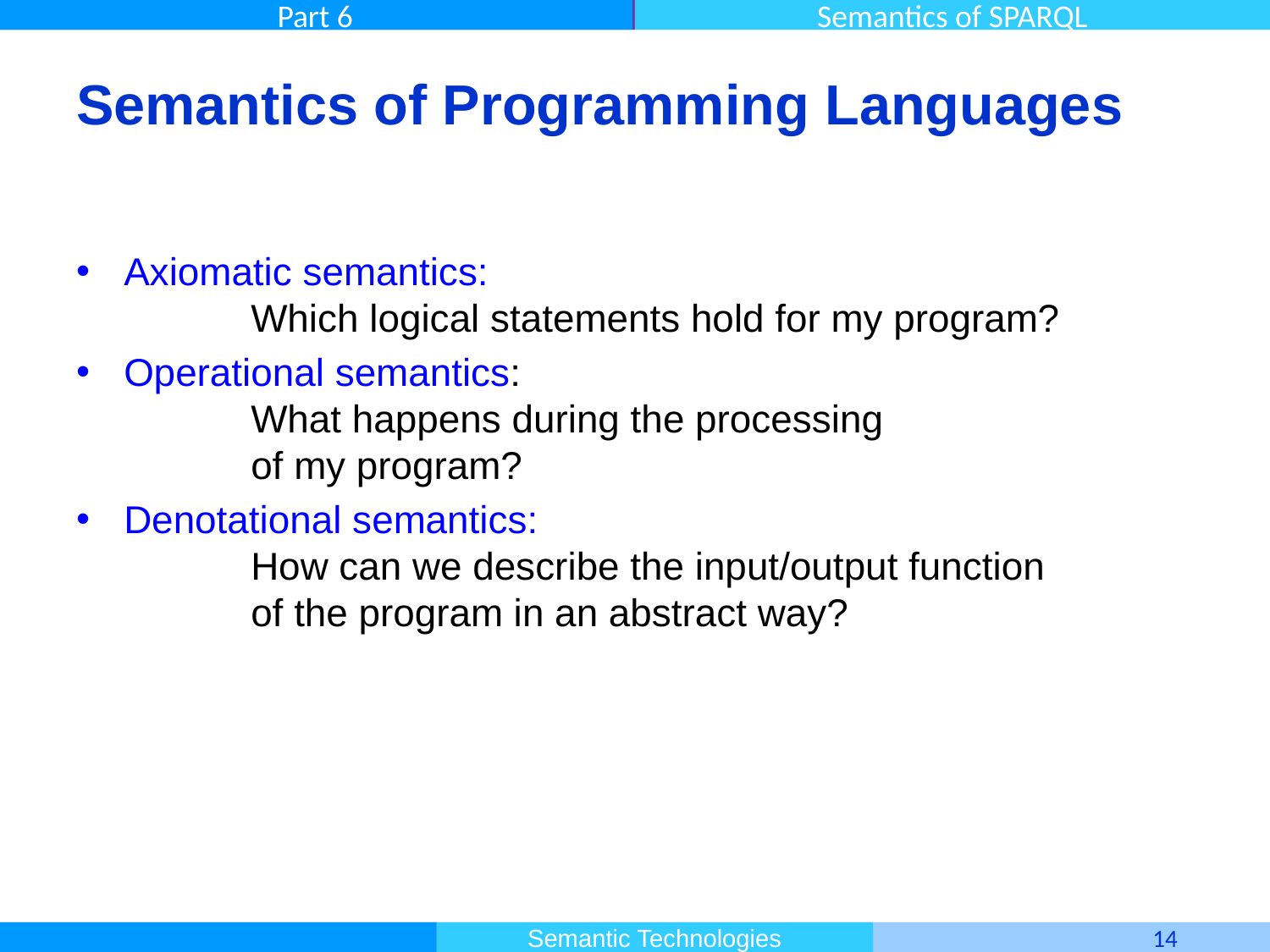

# Semantics of Programming Languages

Axiomatic semantics:
	Which logical statements hold for my program?
Operational semantics:
	What happens during the processing
	of my program?
Denotational semantics:
	How can we describe the input/output function
	of the program in an abstract way?